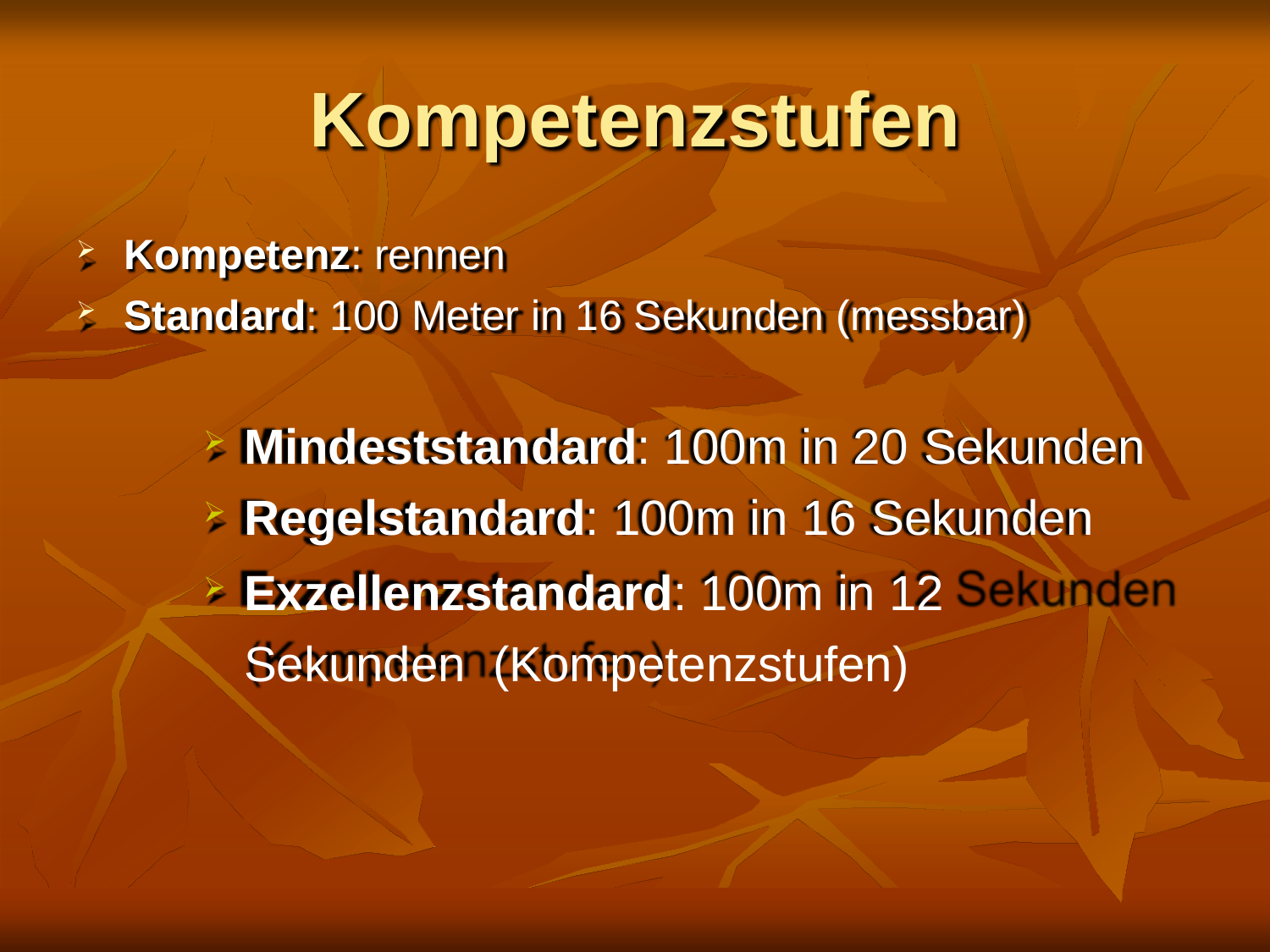

# Kompetenzstufen

Kompetenz: rennen
Standard: 100 Meter in 16 Sekunden (messbar)

Mindeststandard: 100m in 20 Sekunden
Regelstandard: 100m in 16 Sekunden
Exzellenzstandard: 100m in 12 Sekunden  (Kompetenzstufen)